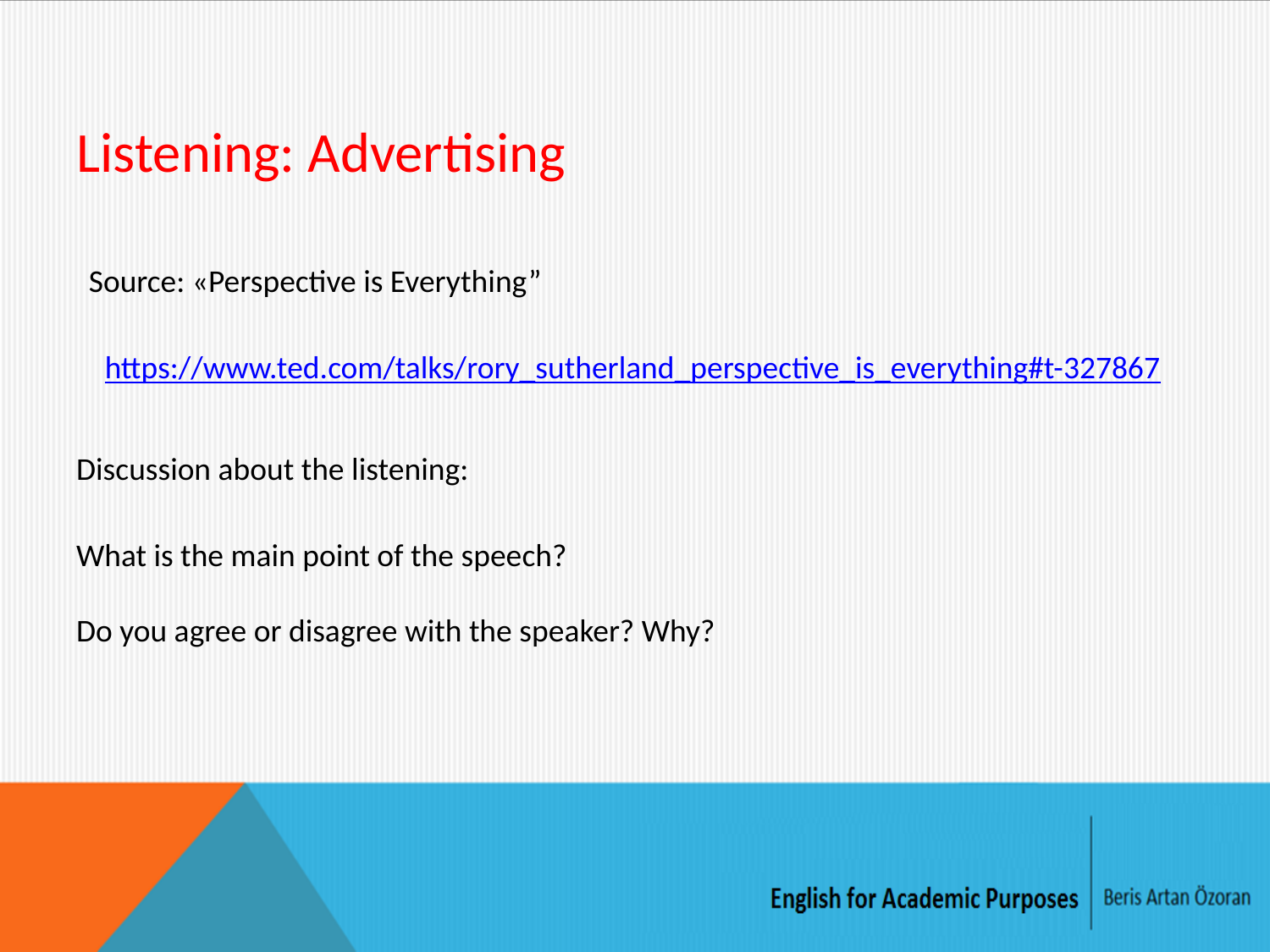

# Listening: Advertising
Source: «Perspective is Everything”
https://www.ted.com/talks/rory_sutherland_perspective_is_everything#t-327867
Discussion about the listening:
What is the main point of the speech?
Do you agree or disagree with the speaker? Why?